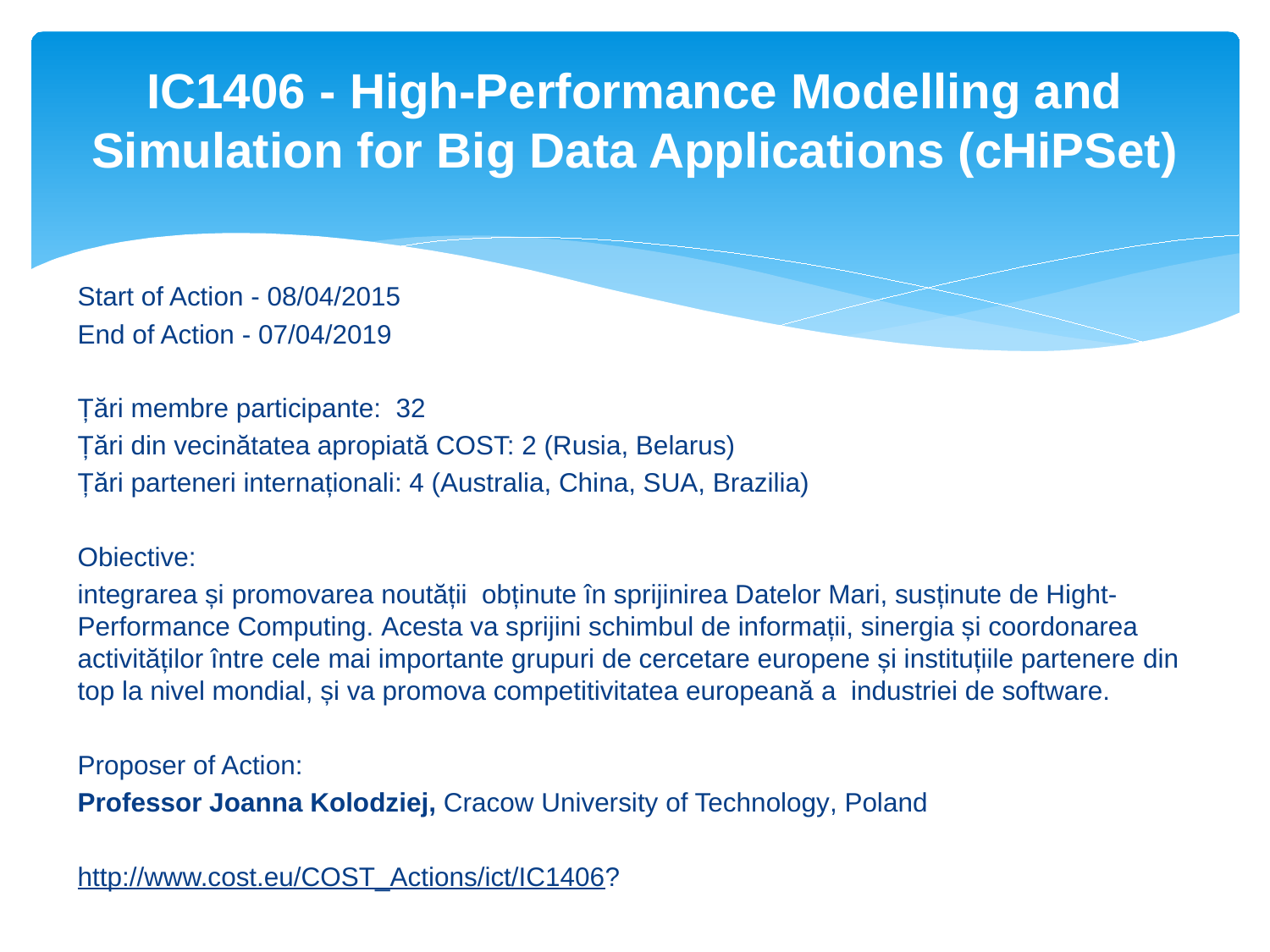

# IC1406 - High-Performance Modelling and Simulation for Big Data Applications (cHiPSet)

Start of Action - 08/04/2015
End of Action - 07/04/2019

Țări membre participante:  32
Țări din vecinătatea apropiată COST: 2 (Rusia, Belarus)
Țări parteneri internaționali: 4 (Australia, China, SUA, Brazilia)

Obiective:
integrarea și promovarea noutății  obținute în sprijinirea Datelor Mari, susținute de Hight-Performance Computing. Acesta va sprijini schimbul de informații, sinergia și coordonarea activităților între cele mai importante grupuri de cercetare europene și instituțiile partenere din top la nivel mondial, și va promova competitivitatea europeană a  industriei de software.

Proposer of Action:
Professor Joanna Kolodziej, Cracow University of Technology, Poland

http://www.cost.eu/COST_Actions/ict/IC1406?